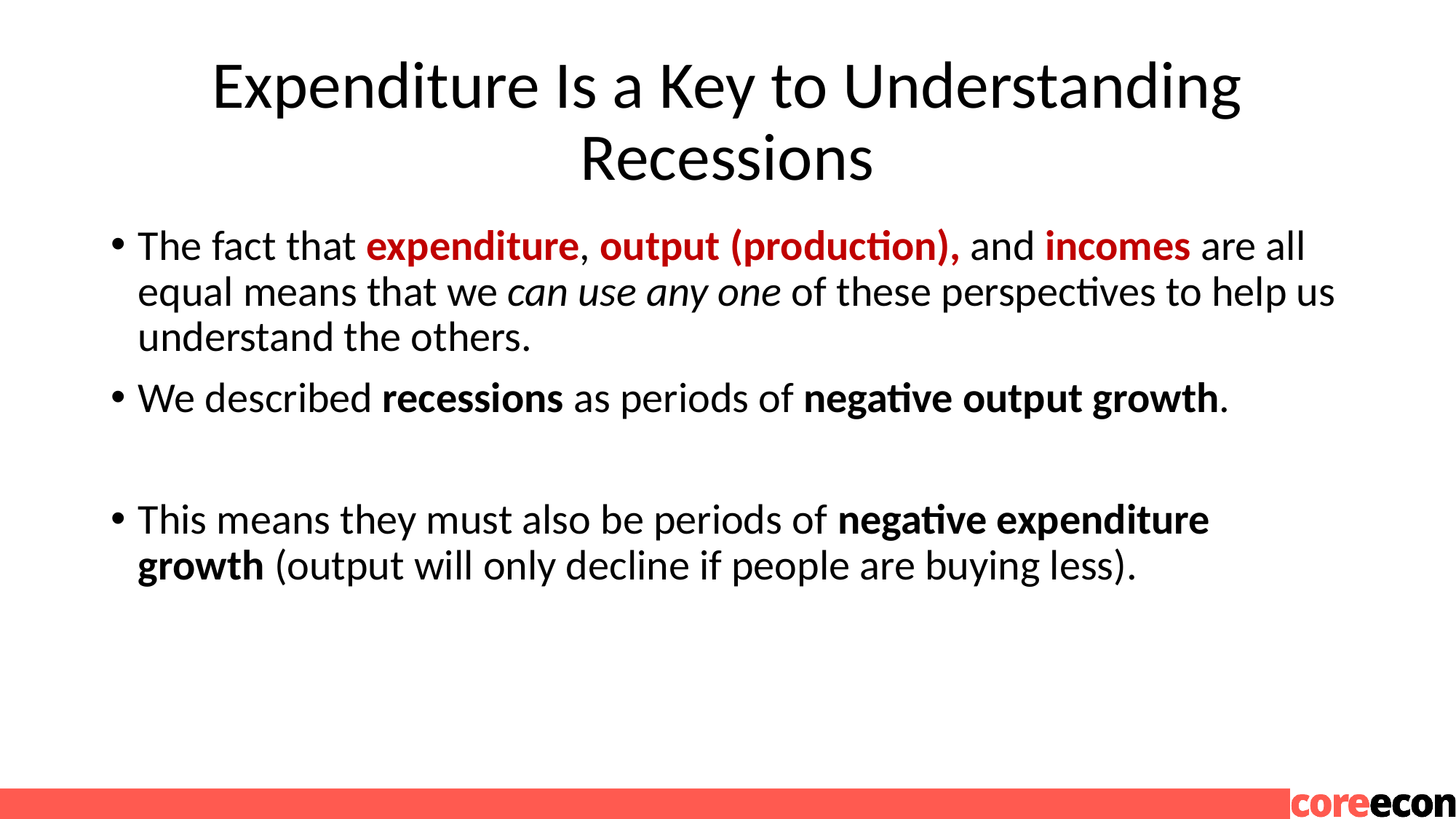

# Expenditure Is a Key to Understanding Recessions
The fact that expenditure, output (production), and incomes are all equal means that we can use any one of these perspectives to help us understand the others.
We described recessions as periods of negative output growth.

This means they must also be periods of negative expenditure growth (output will only decline if people are buying less).